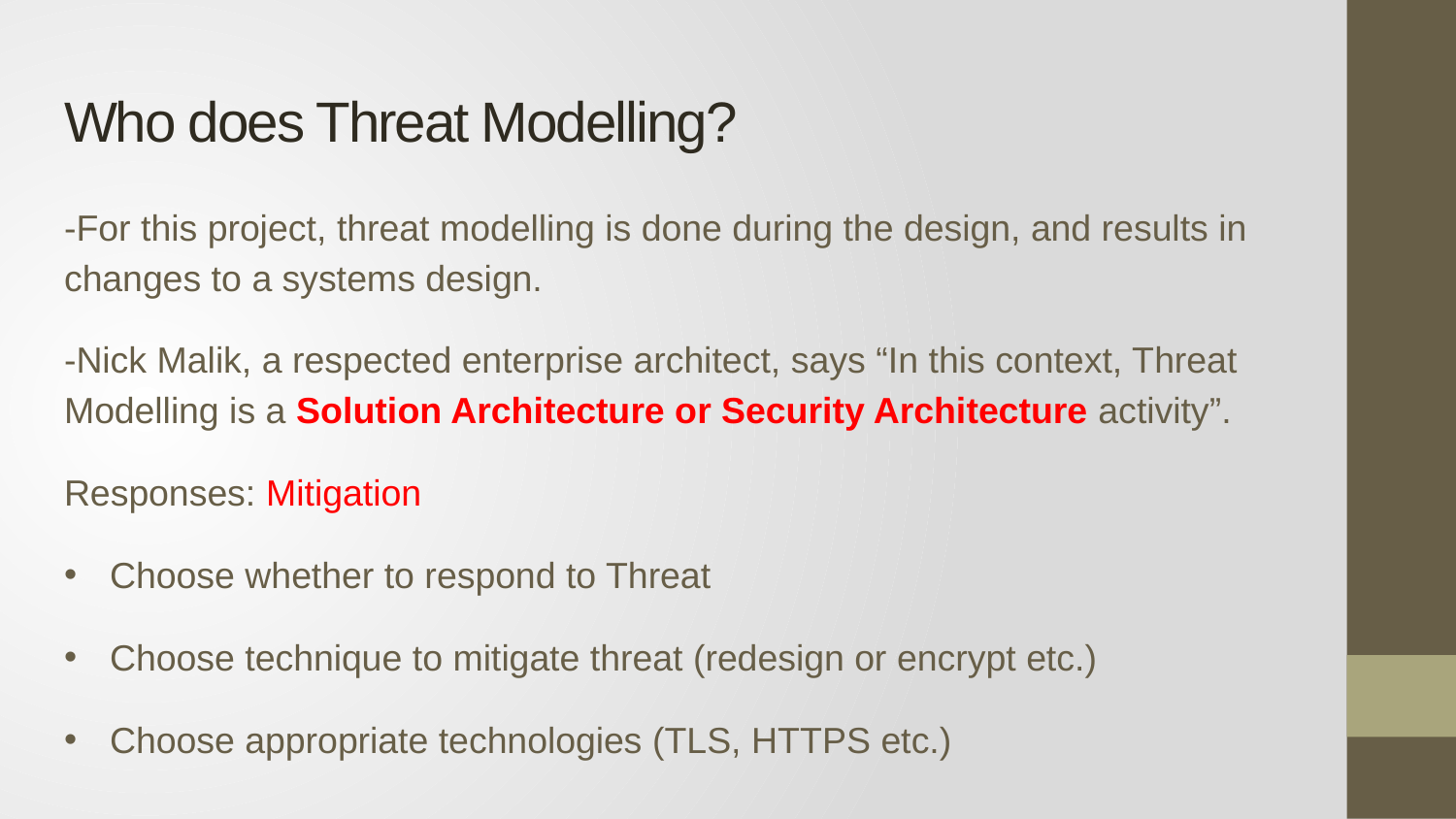

# Who does Threat Modelling?
-For this project, threat modelling is done during the design, and results in changes to a systems design.
-Nick Malik, a respected enterprise architect, says “In this context, Threat Modelling is a Solution Architecture or Security Architecture activity”.
Responses: Mitigation
Choose whether to respond to Threat
Choose technique to mitigate threat (redesign or encrypt etc.)
Choose appropriate technologies (TLS, HTTPS etc.)